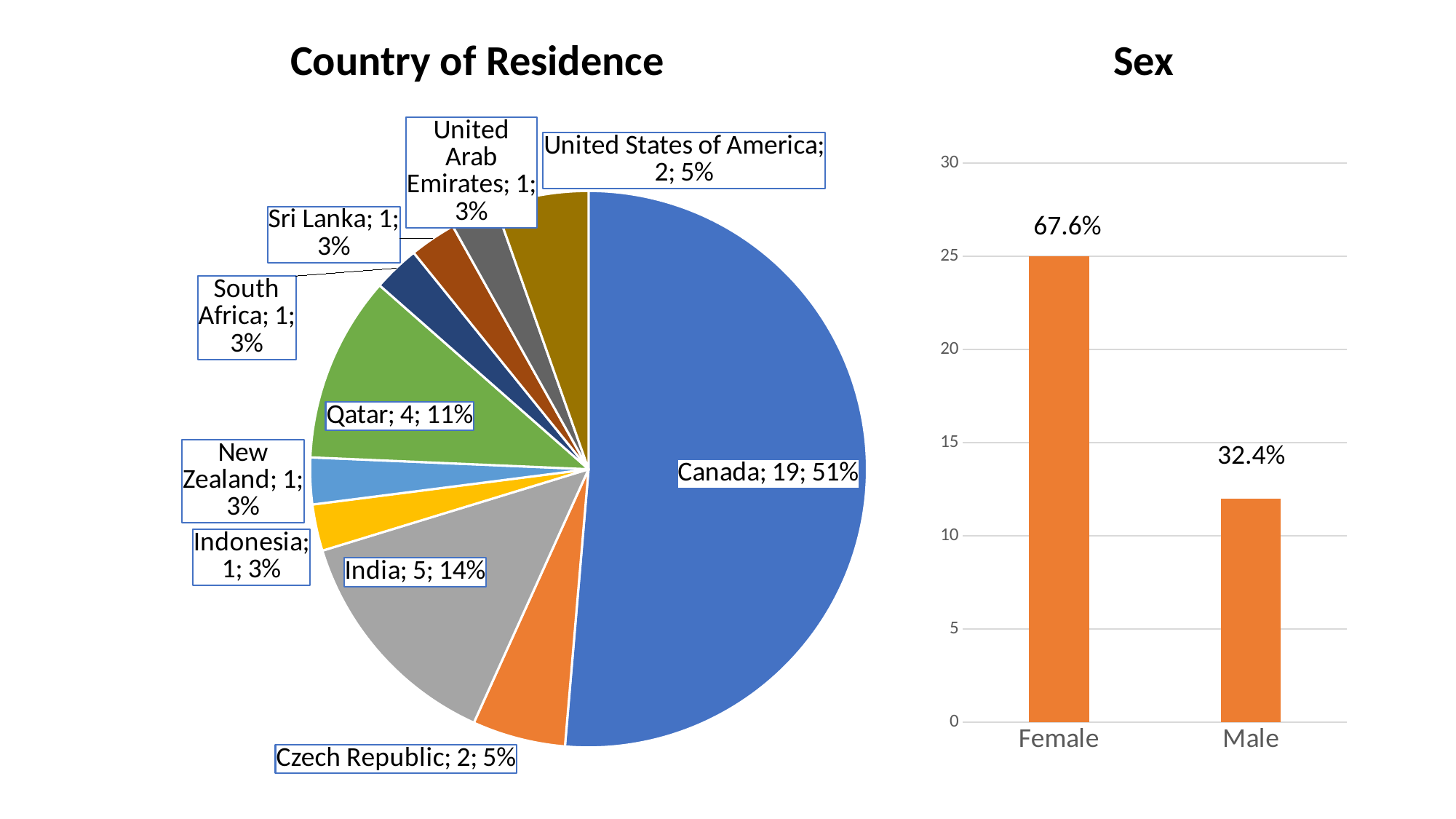

Country of Residence
Sex

### Chart

| Category | Country of Residence |
|---|---|
| Canada | 19.0 |
| Czech Republic | 2.0 |
| India | 5.0 |
| Indonesia | 1.0 |
| New Zealand | 1.0 |
| Qatar | 4.0 |
| South Africa | 1.0 |
| Sri Lanka | 1.0 |
| United Arab Emirates | 1.0 |
| United States of America | 2.0 |

### Chart

| Category | Sex |
|---|---|
| Female | 25.0 |
| Male | 12.0 |
67.6%
32.4%